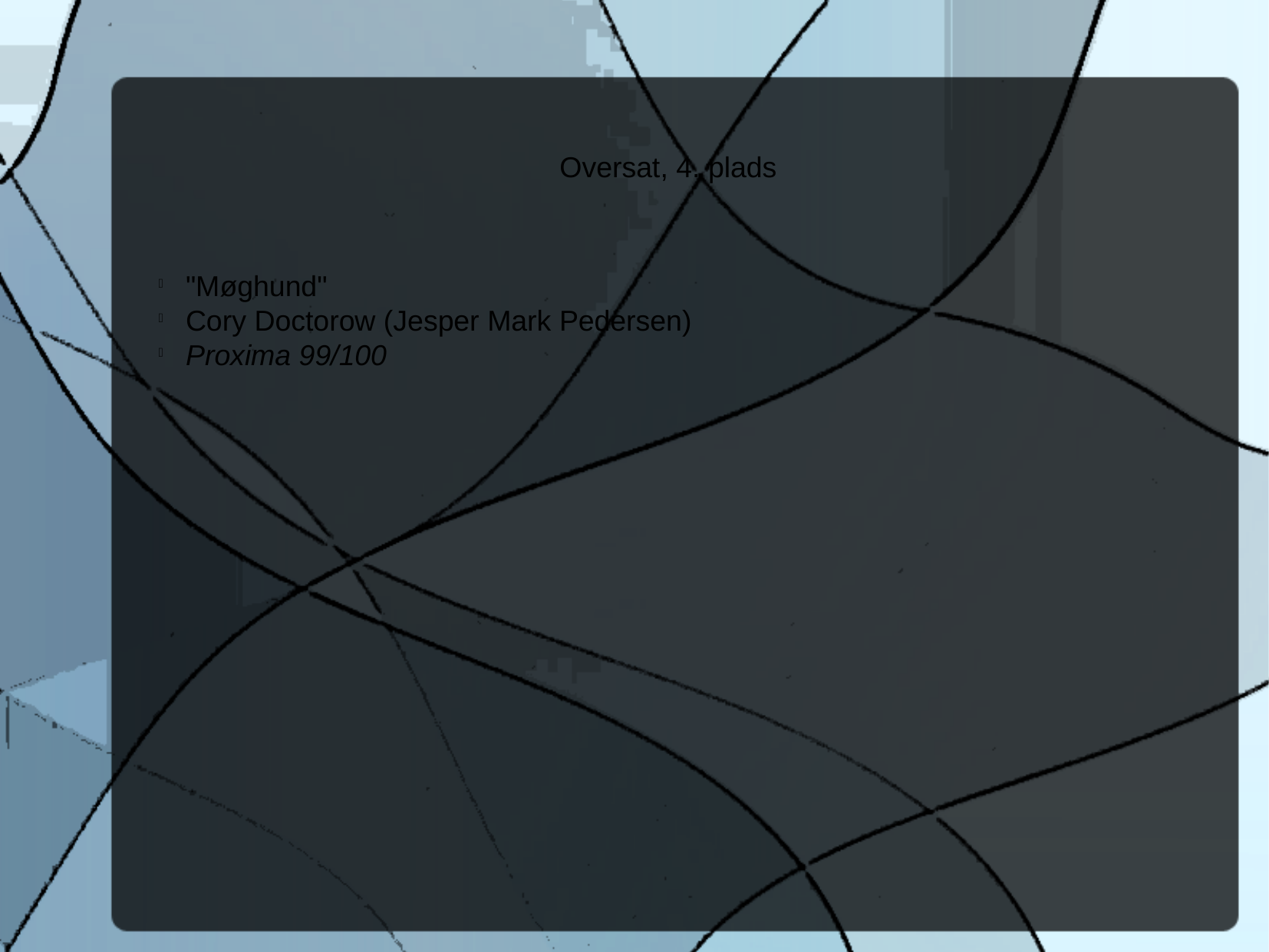

Oversat, 4. plads
"Møghund"
Cory Doctorow (Jesper Mark Pedersen)
Proxima 99/100